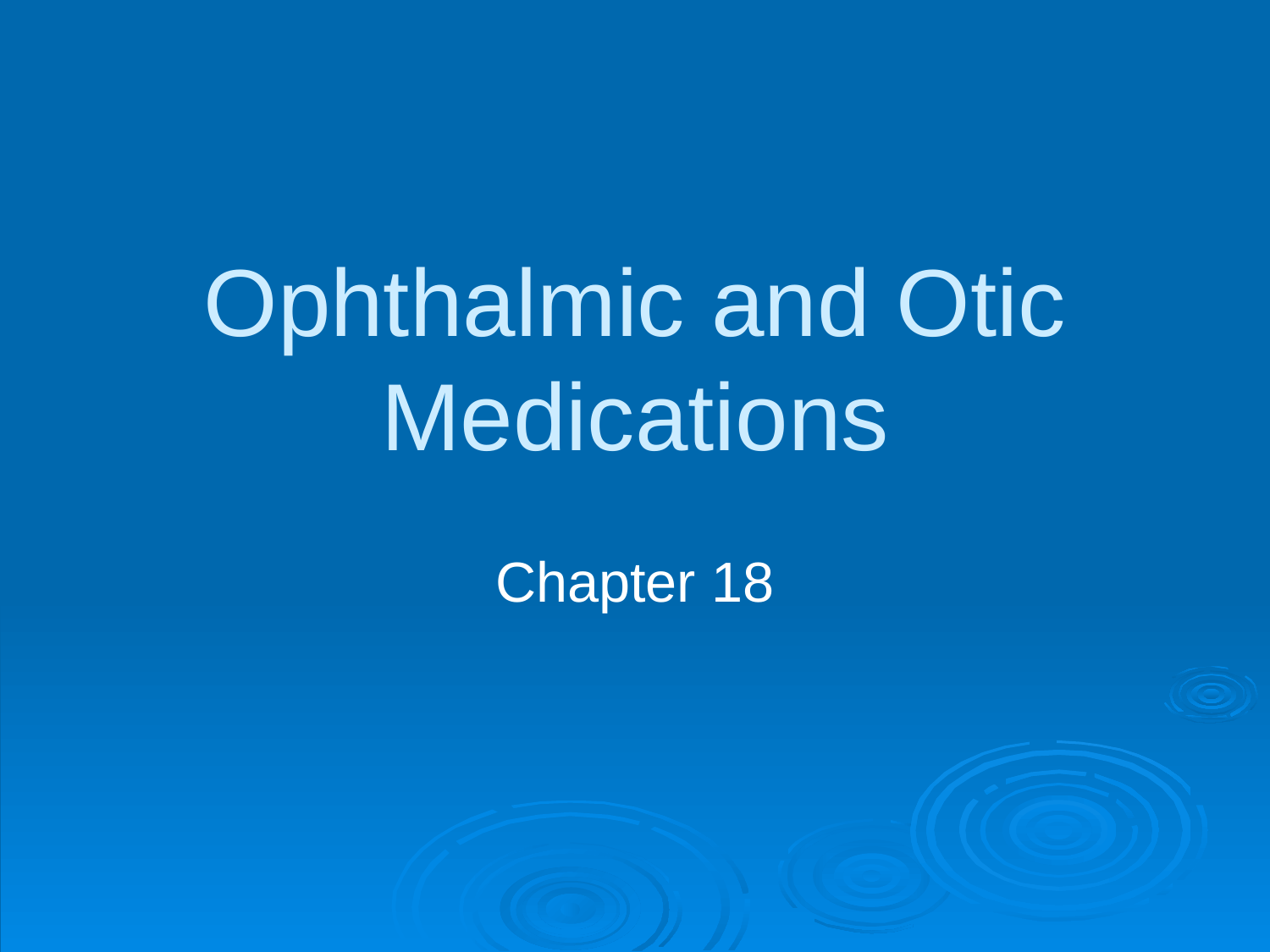

# Ophthalmic and Otic Medications
Chapter 18